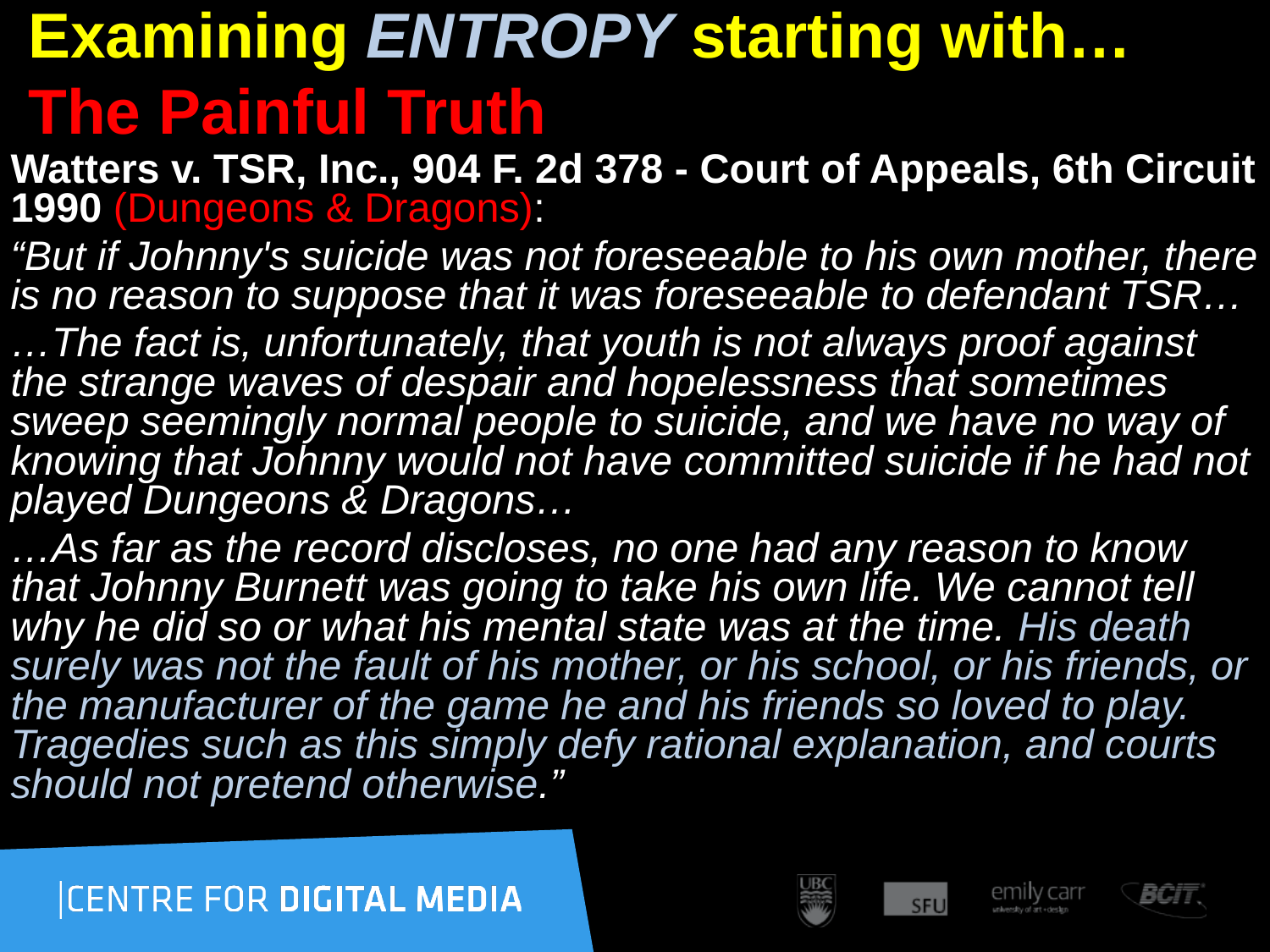

# Examining ENTROPY starting with… The Painful Truth
Watters v. TSR, Inc., 904 F. 2d 378 - Court of Appeals, 6th Circuit 1990 (Dungeons & Dragons):
“But if Johnny's suicide was not foreseeable to his own mother, there is no reason to suppose that it was foreseeable to defendant TSR…
…The fact is, unfortunately, that youth is not always proof against the strange waves of despair and hopelessness that sometimes sweep seemingly normal people to suicide, and we have no way of knowing that Johnny would not have committed suicide if he had not played Dungeons & Dragons…
…As far as the record discloses, no one had any reason to know that Johnny Burnett was going to take his own life. We cannot tell why he did so or what his mental state was at the time. His death surely was not the fault of his mother, or his school, or his friends, or the manufacturer of the game he and his friends so loved to play. Tragedies such as this simply defy rational explanation, and courts should not pretend otherwise.”